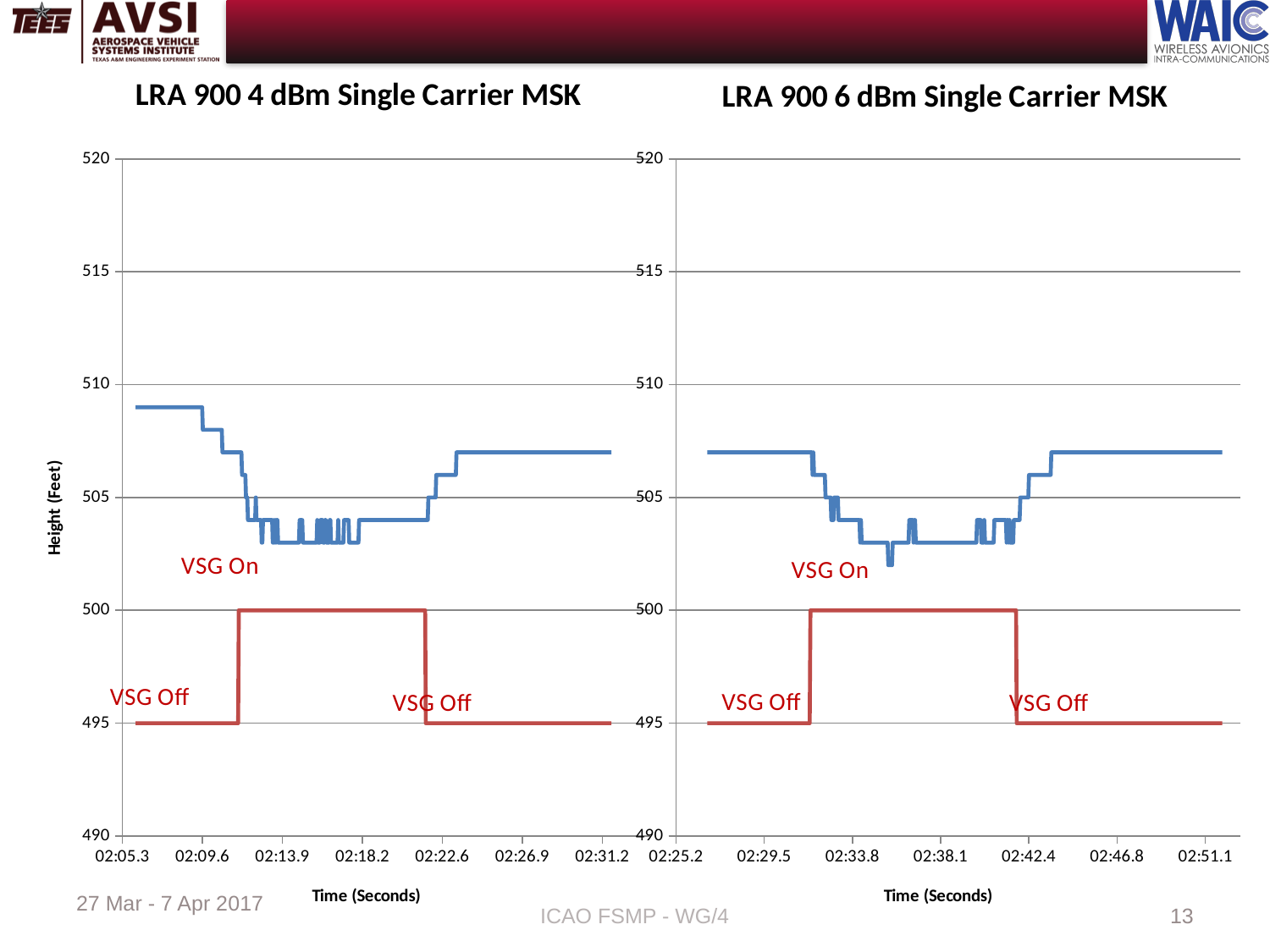

### Chart: LRA 900 4 dBm Single Carrier MSK

| Category |  |  |
|---|---|---|

### Chart: LRA 900 6 dBm Single Carrier MSK

| Category |  |  |
|---|---|---|
27 Mar - 7 Apr 2017
ICAO FSMP - WG/4
13